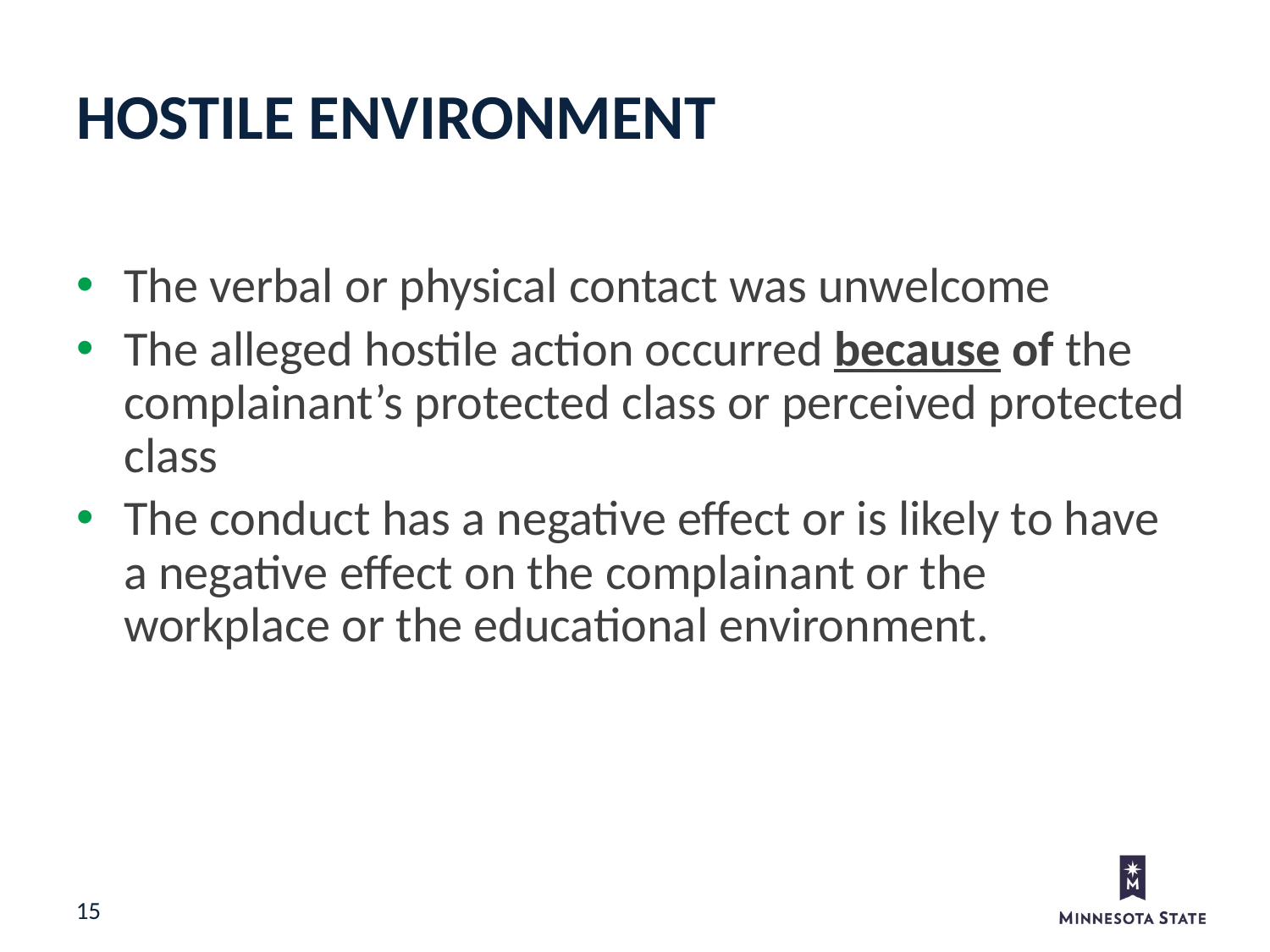

Hostile Environment
The verbal or physical contact was unwelcome
The alleged hostile action occurred because of the complainant’s protected class or perceived protected class
The conduct has a negative effect or is likely to have a negative effect on the complainant or the workplace or the educational environment.